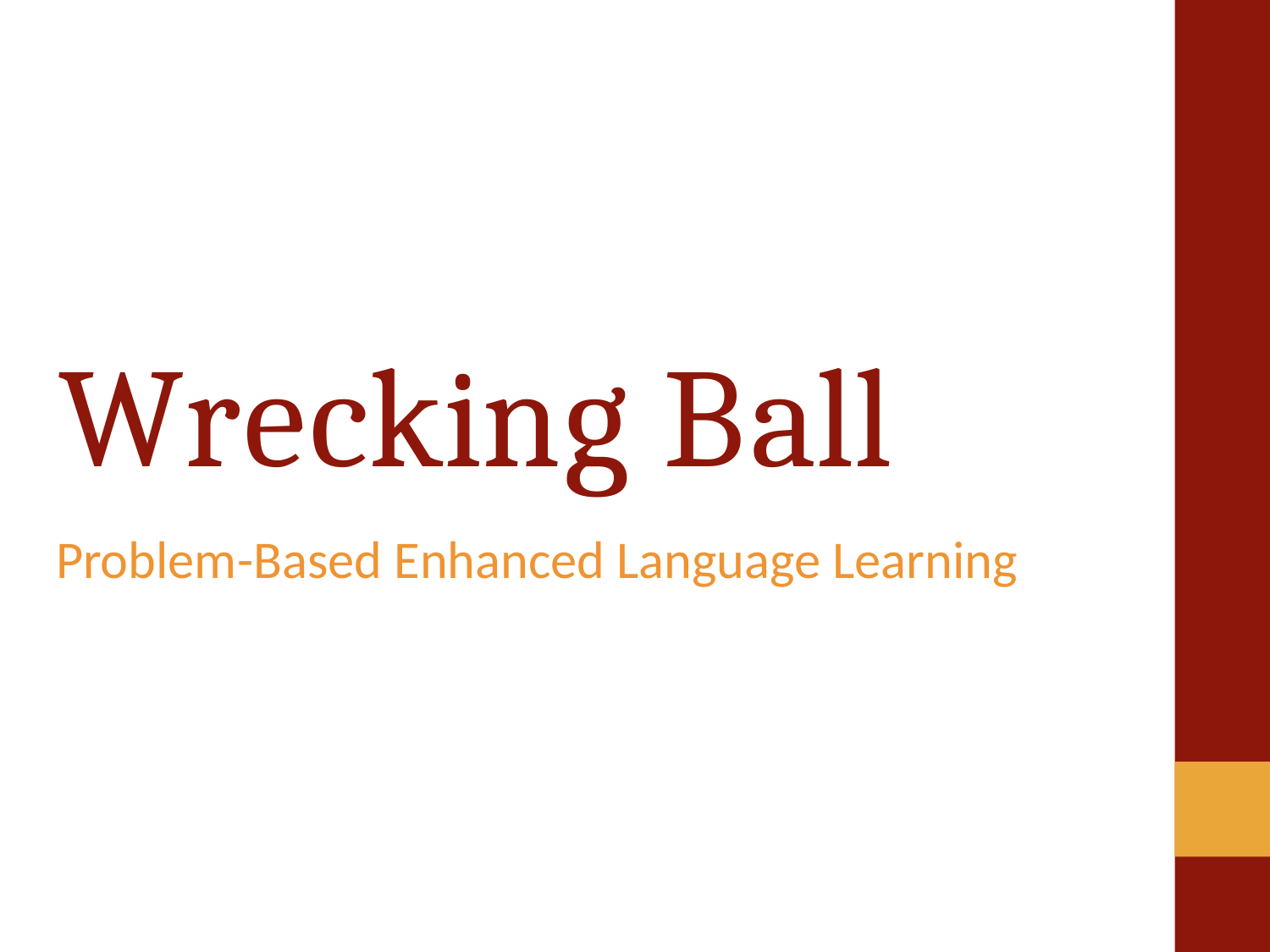

# Wrecking Ball
Problem-Based Enhanced Language Learning